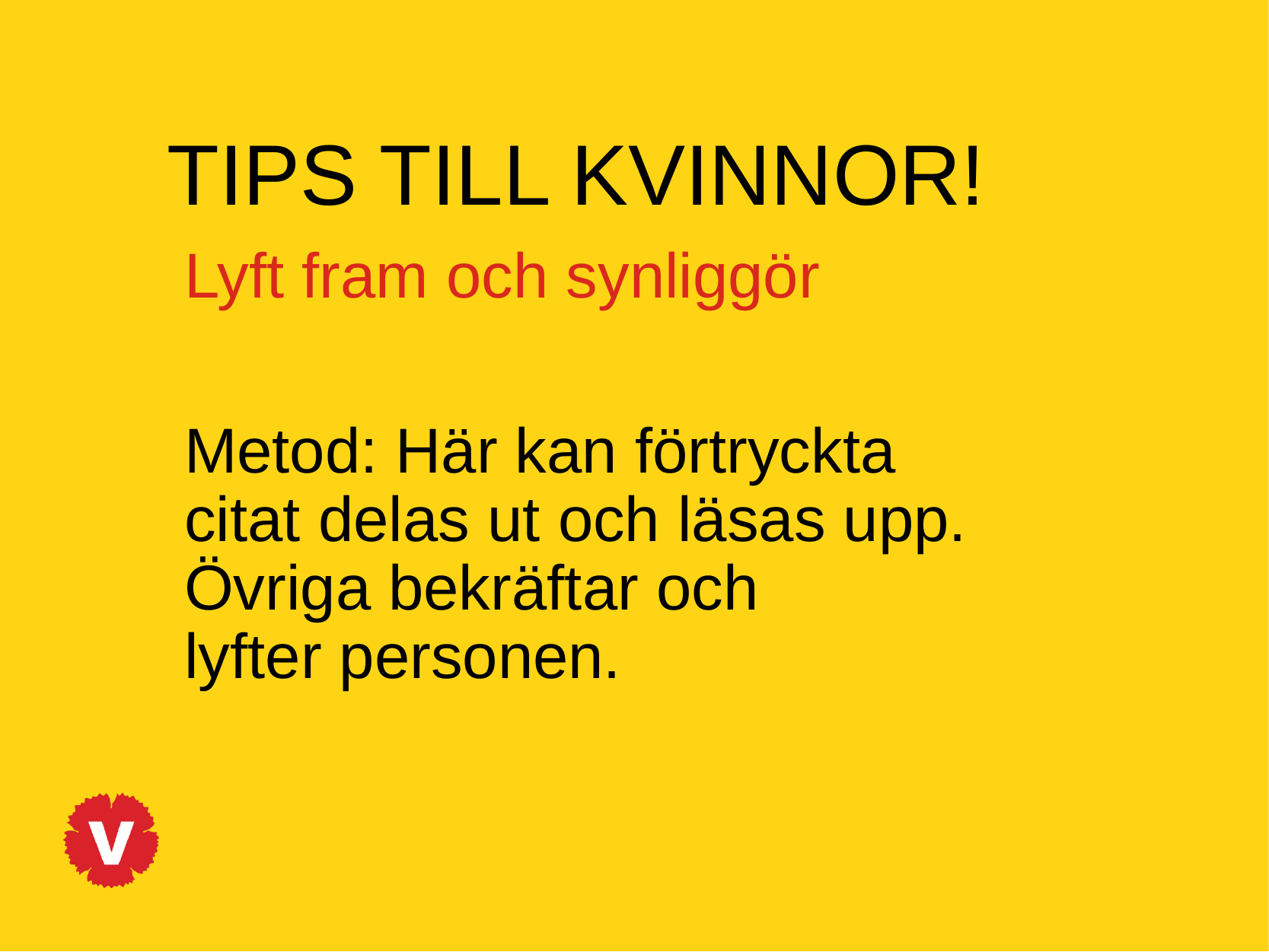

TIPS TILL KVINNOR!
Lyft fram och synliggör

Metod: Här kan förtryckta
citat delas ut och läsas upp.
Övriga bekräftar och
lyfter personen.